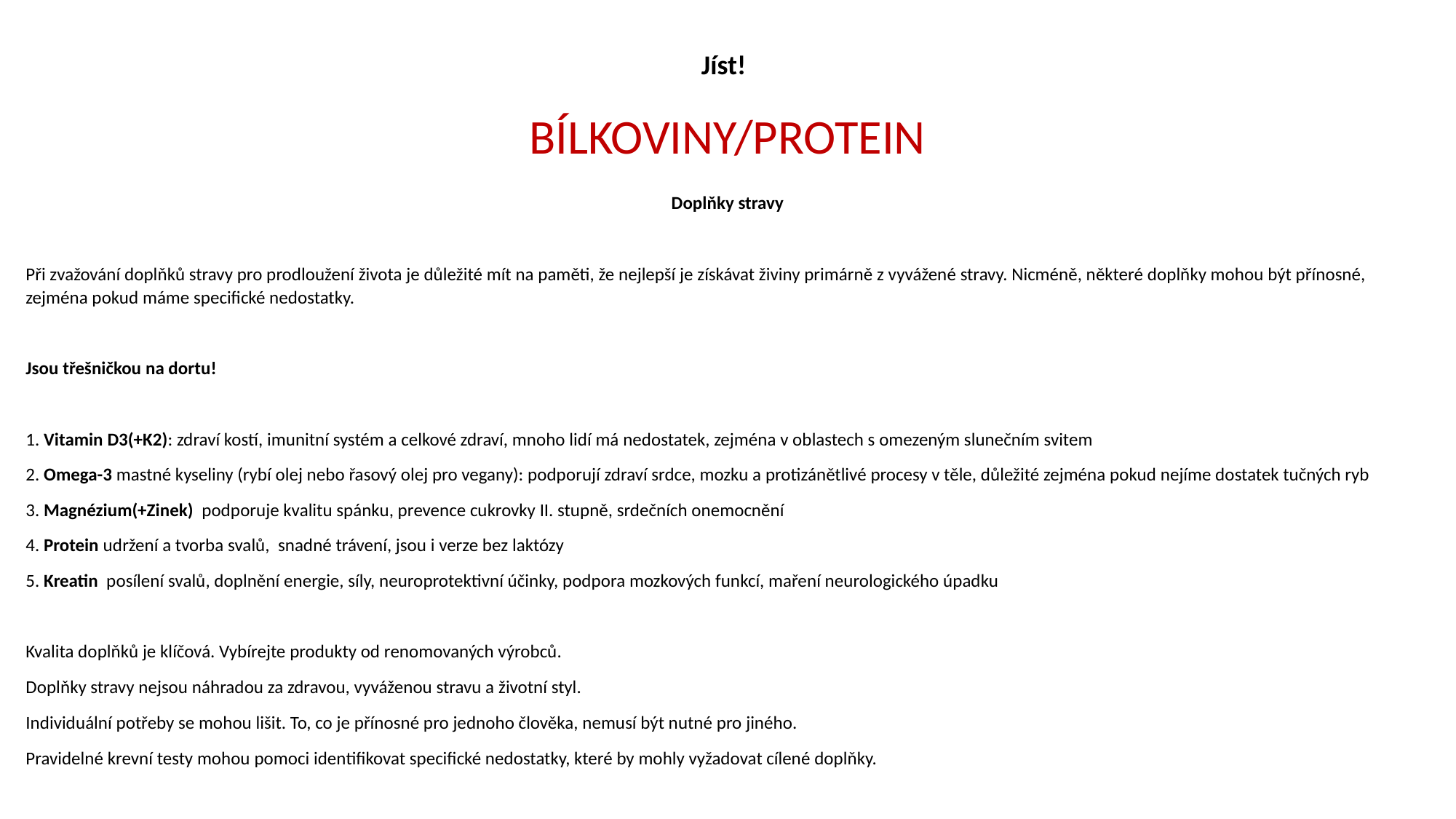

Jíst!
BÍLKOVINY/PROTEIN
Doplňky stravy

Při zvažování doplňků stravy pro prodloužení života je důležité mít na paměti, že nejlepší je získávat živiny primárně z vyvážené stravy. Nicméně, některé doplňky mohou být přínosné, zejména pokud máme specifické nedostatky.

Jsou třešničkou na dortu!

1. Vitamin D3(+K2): zdraví kostí, imunitní systém a celkové zdraví, mnoho lidí má nedostatek, zejména v oblastech s omezeným slunečním svitem
2. Omega-3 mastné kyseliny (rybí olej nebo řasový olej pro vegany): podporují zdraví srdce, mozku a protizánětlivé procesy v těle, důležité zejména pokud nejíme dostatek tučných ryb
3. Magnézium(+Zinek)  podporuje kvalitu spánku, prevence cukrovky II. stupně, srdečních onemocnění
4. Protein udržení a tvorba svalů,  snadné trávení, jsou i verze bez laktózy
5. Kreatin  posílení svalů, doplnění energie, síly, neuroprotektivní účinky, podpora mozkových funkcí, maření neurologického úpadku

Kvalita doplňků je klíčová. Vybírejte produkty od renomovaných výrobců.
Doplňky stravy nejsou náhradou za zdravou, vyváženou stravu a životní styl.
Individuální potřeby se mohou lišit. To, co je přínosné pro jednoho člověka, nemusí být nutné pro jiného.
Pravidelné krevní testy mohou pomoci identifikovat specifické nedostatky, které by mohly vyžadovat cílené doplňky.